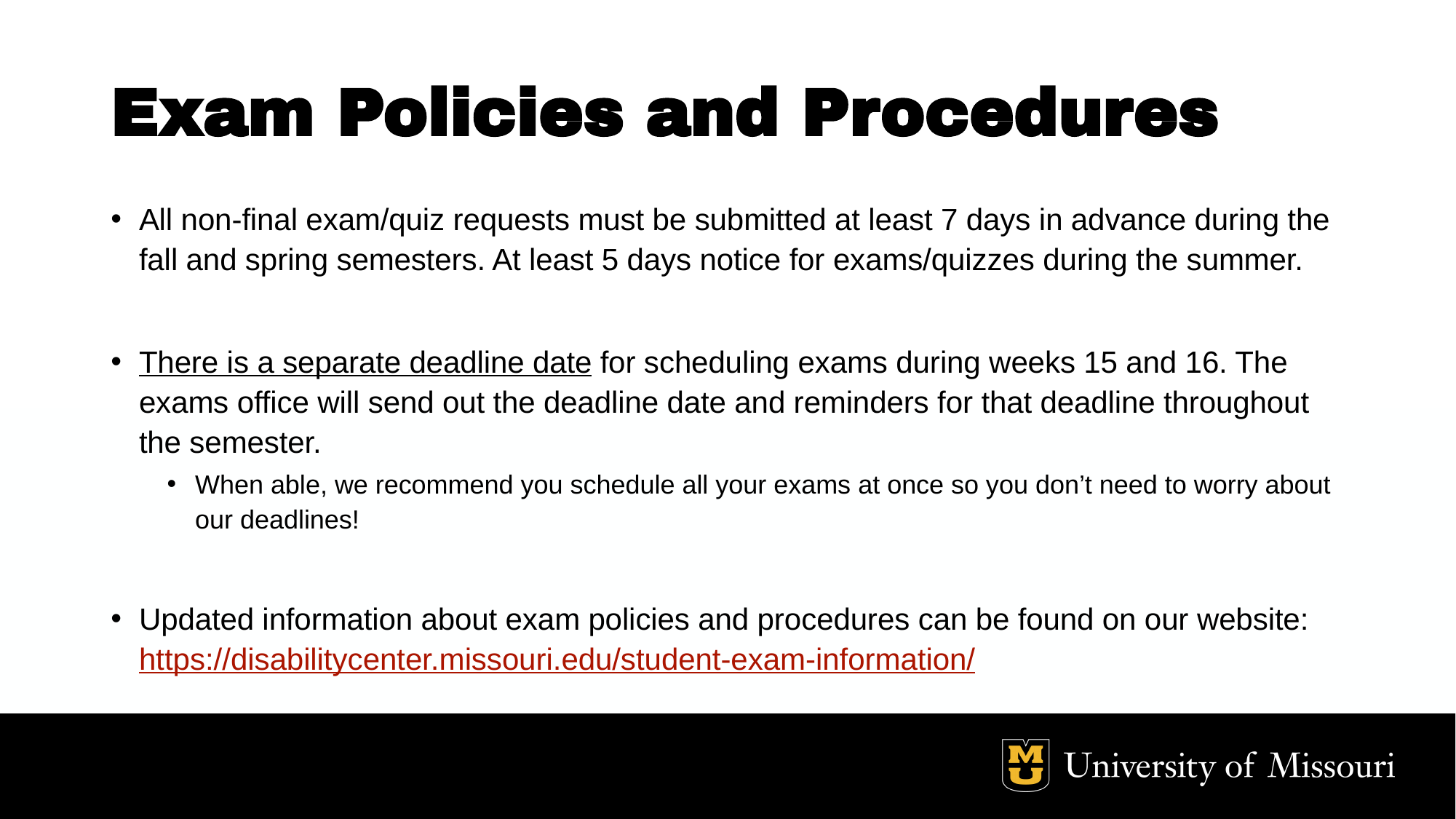

# Exam Policies and Procedures
All non-final exam/quiz requests must be submitted at least 7 days in advance during the fall and spring semesters. At least 5 days notice for exams/quizzes during the summer.

There is a separate deadline date for scheduling exams during weeks 15 and 16. The exams office will send out the deadline date and reminders for that deadline throughout the semester.
When able, we recommend you schedule all your exams at once so you don’t need to worry about our deadlines!

Updated information about exam policies and procedures can be found on our website: https://disabilitycenter.missouri.edu/student-exam-information/